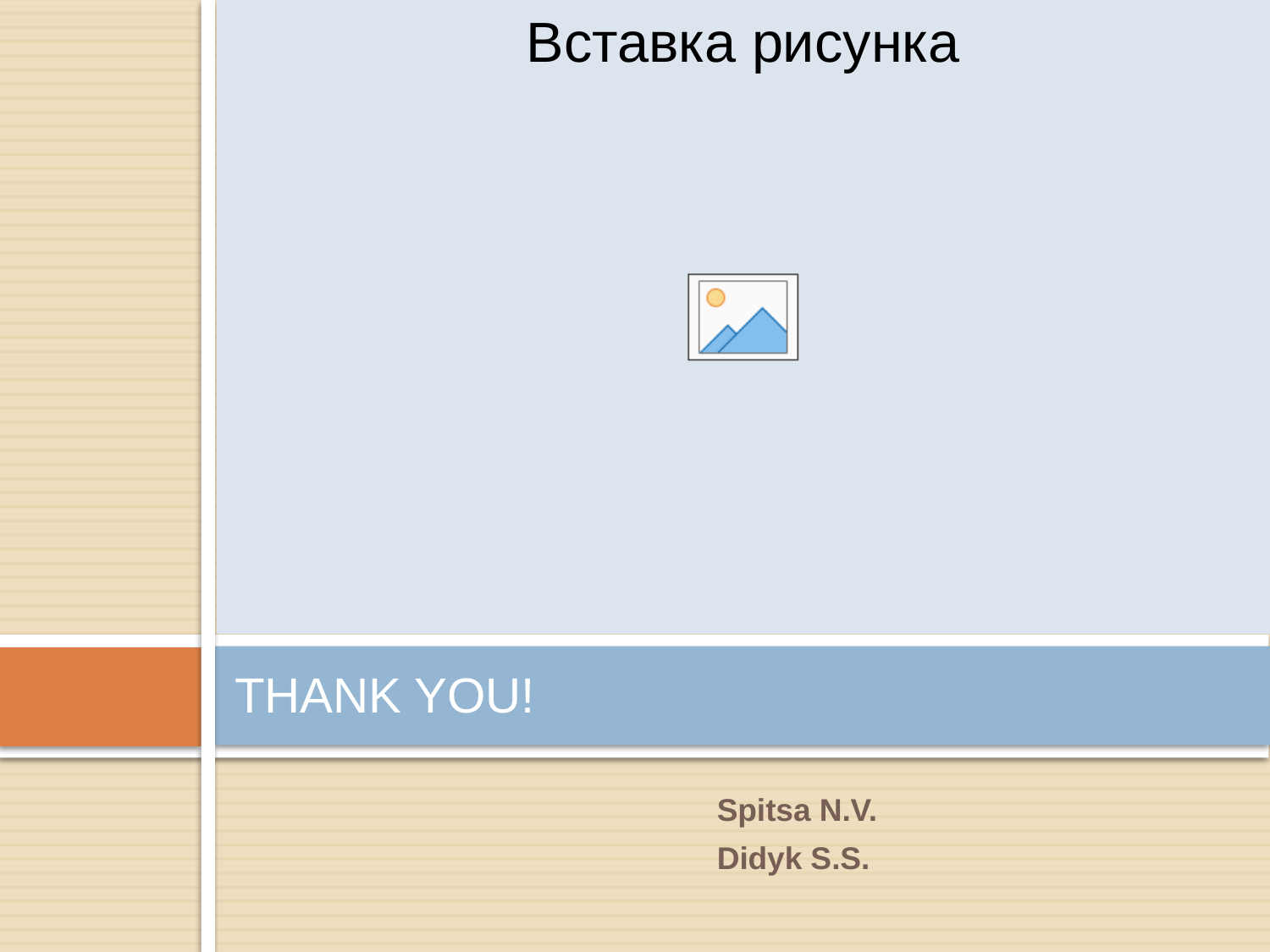

Thank you!
# THANK YOU!
Spitsa N.V.
Didyk S.S.